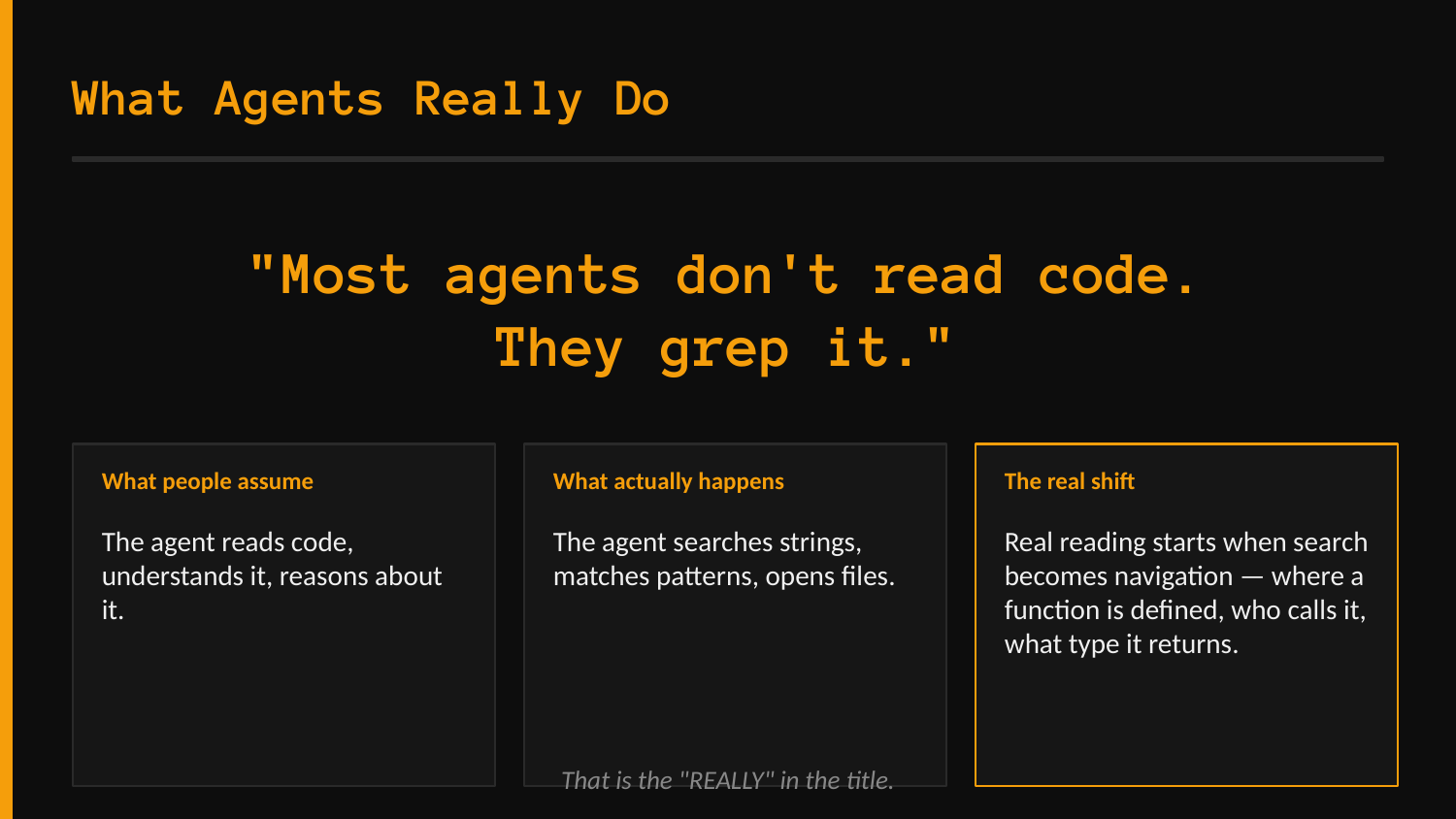

What Agents Really Do

"Most agents don't read code.
They grep it."

What people assume
What actually happens
The real shift
The agent reads code, understands it, reasons about it.
The agent searches strings, matches patterns, opens files.
Real reading starts when search becomes navigation — where a function is defined, who calls it, what type it returns.
That is the "REALLY" in the title.